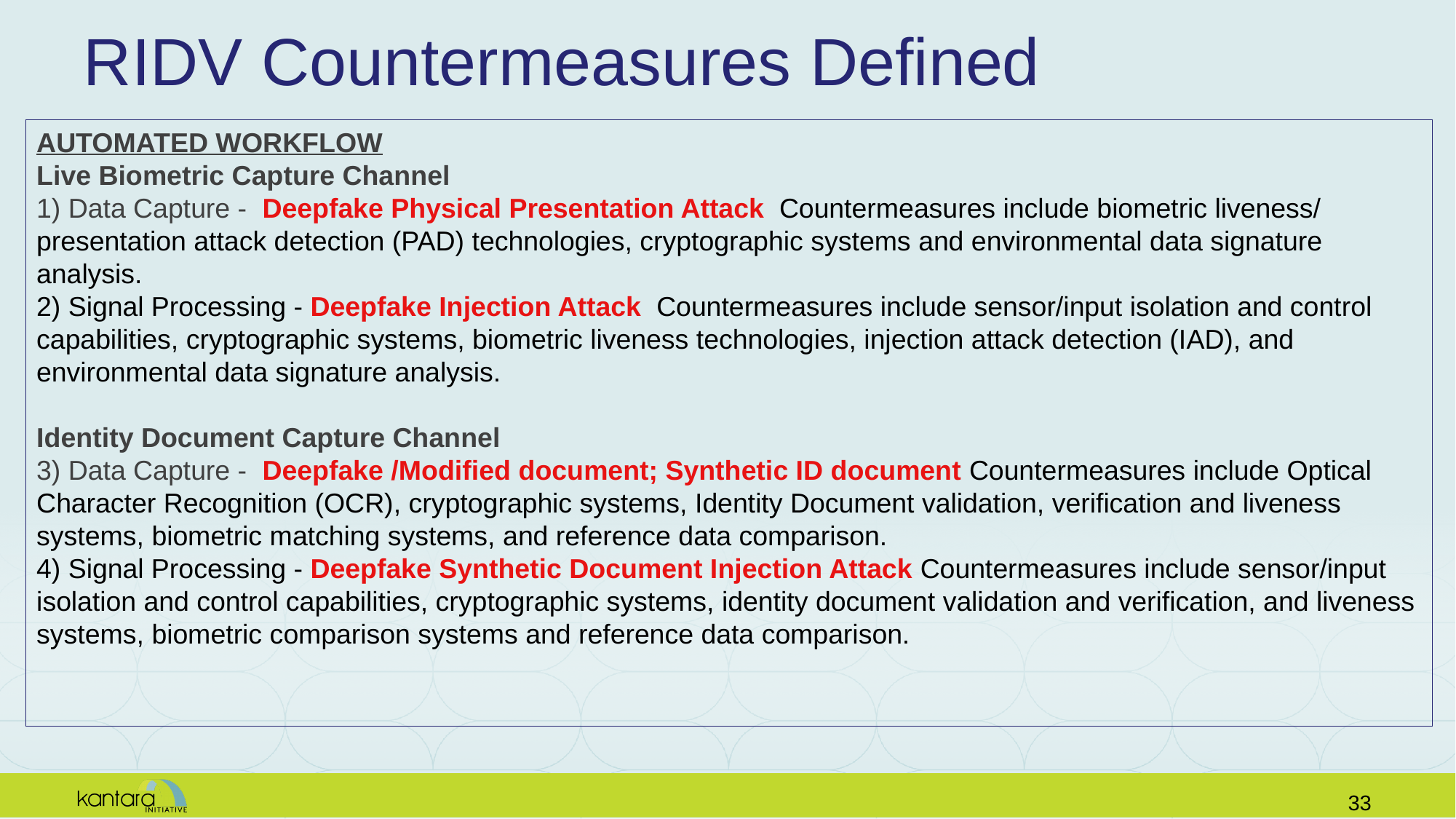

# RIDV Countermeasures Defined
AUTOMATED WORKFLOW
Live Biometric Capture Channel
1) Data Capture -  Deepfake Physical Presentation Attack  Countermeasures include biometric liveness/ presentation attack detection (PAD) technologies, cryptographic systems and environmental data signature analysis.
2) Signal Processing - Deepfake Injection Attack  Countermeasures include sensor/input isolation and control capabilities, cryptographic systems, biometric liveness technologies, injection attack detection (IAD), and environmental data signature analysis.

Identity Document Capture Channel
3) Data Capture -  Deepfake /Modified document; Synthetic ID document Countermeasures include Optical Character Recognition (OCR), cryptographic systems, Identity Document validation, verification and liveness systems, biometric matching systems, and reference data comparison.
4) Signal Processing - Deepfake Synthetic Document Injection Attack Countermeasures include sensor/input isolation and control capabilities, cryptographic systems, identity document validation and verification, and liveness systems, biometric comparison systems and reference data comparison.

33